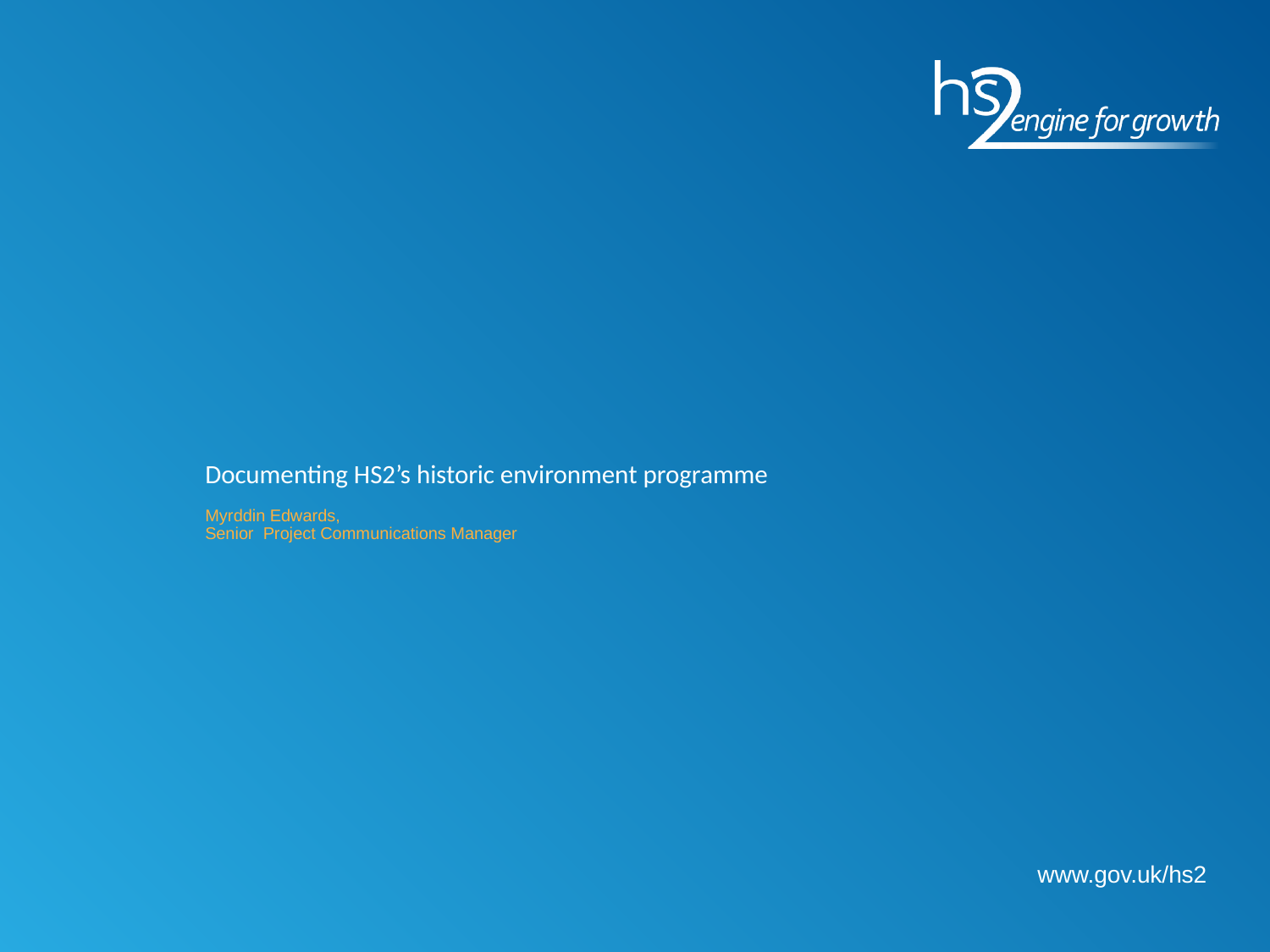

# Documenting HS2’s historic environment programme Myrddin Edwards, Senior  Project Communications Manager